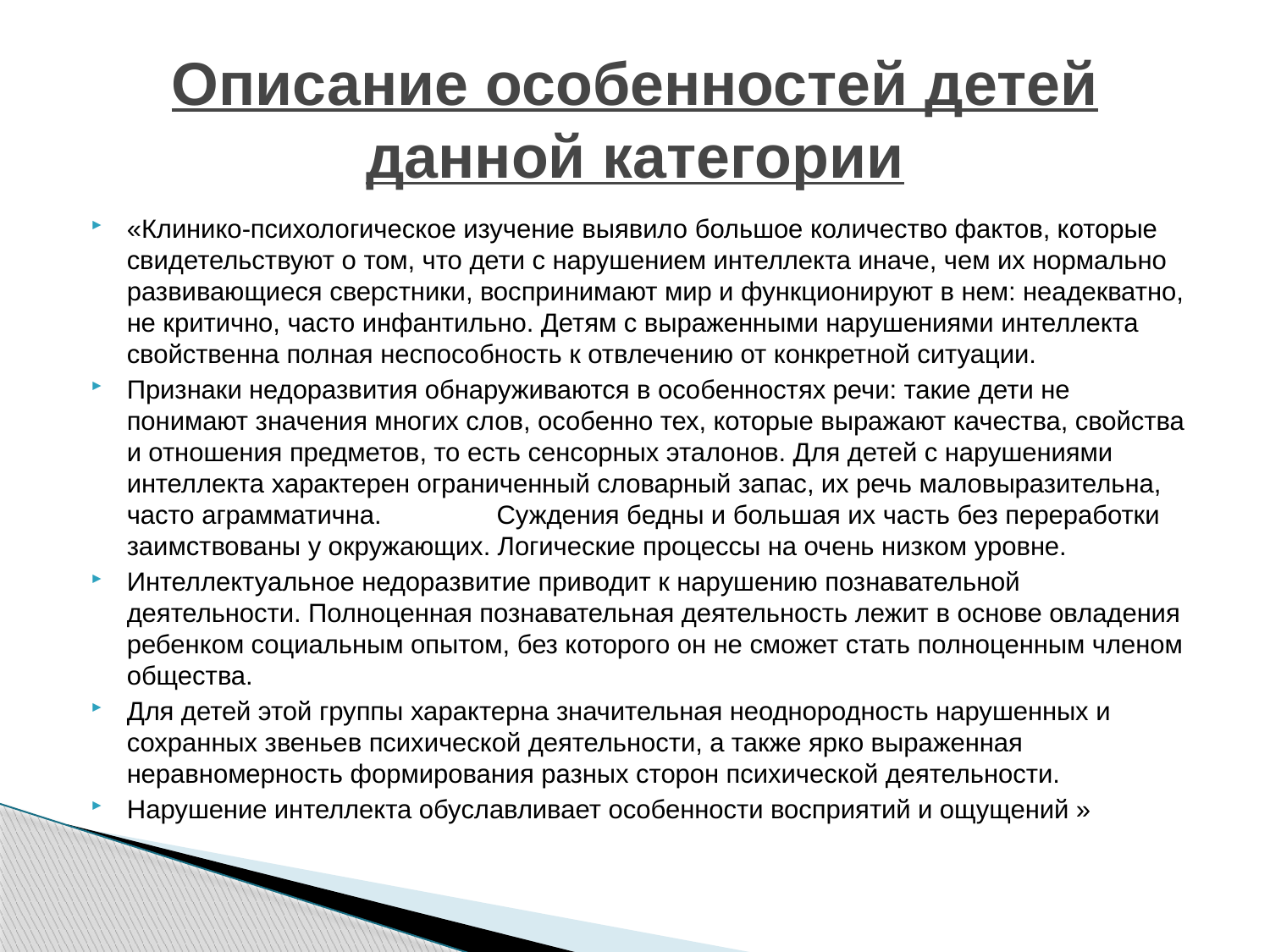

# Описание особенностей детей данной категории
«Клинико-психологическое изучение выявило большое количество фактов, которые свидетельствуют о том, что дети с нарушением интеллекта иначе, чем их нормально развивающиеся сверстники, воспринимают мир и функционируют в нем: неадекватно, не критично, часто инфантильно. Детям с выраженными нарушениями интеллекта свойственна полная неспособность к отвлечению от конкретной ситуации.
Признаки недоразвития обнаруживаются в особенностях речи: такие дети не понимают значения многих слов, особенно тех, которые выражают качества, свойства и отношения предметов, то есть сенсорных эталонов. Для детей с нарушениями интеллекта характерен ограниченный словарный запас, их речь маловыразительна, часто аграмматична.                Суждения бедны и большая их часть без переработки заимствованы у окружающих. Логические процессы на очень низком уровне.
Интеллектуальное недоразвитие приводит к нарушению познавательной деятельности. Полноценная познавательная деятельность лежит в основе овладения ребенком социальным опытом, без которого он не сможет стать полноценным членом общества.
Для детей этой группы характерна значительная неоднородность нарушенных и сохранных звеньев психической деятельности, а также ярко выраженная неравномерность формирования разных сторон психической деятельности.
Нарушение интеллекта обуславливает особенности восприятий и ощущений »